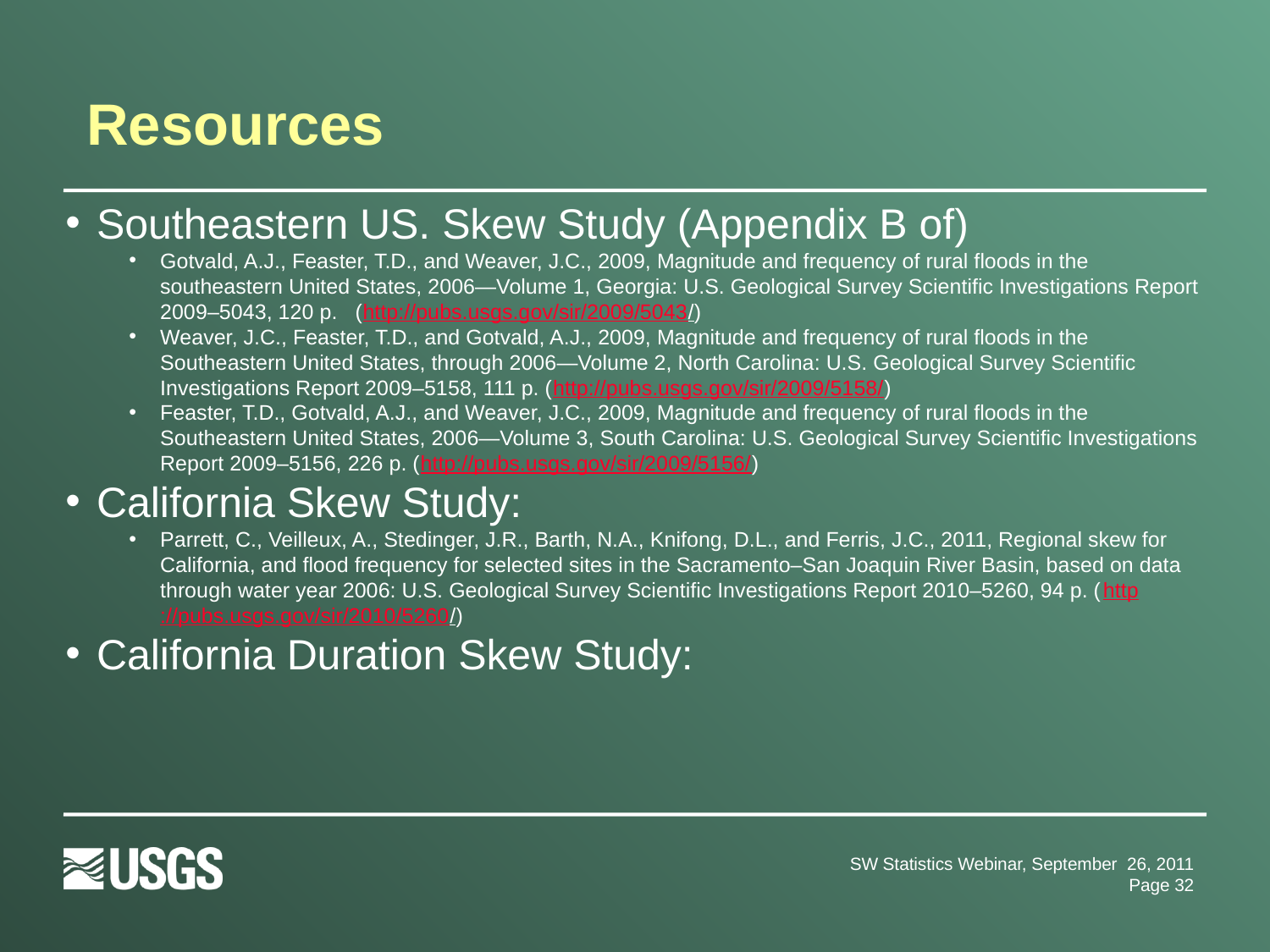

# Resources

Southeastern US. Skew Study (Appendix B of)
Gotvald, A.J., Feaster, T.D., and Weaver, J.C., 2009, Magnitude and frequency of rural floods in the southeastern United States, 2006—Volume 1, Georgia: U.S. Geological Survey Scientific Investigations Report 2009–5043, 120 p.   (http://pubs.usgs.gov/sir/2009/5043/)
Weaver, J.C., Feaster, T.D., and Gotvald, A.J., 2009, Magnitude and frequency of rural floods in the Southeastern United States, through 2006—Volume 2, North Carolina: U.S. Geological Survey Scientific Investigations Report 2009–5158, 111 p. (http://pubs.usgs.gov/sir/2009/5158/)
Feaster, T.D., Gotvald, A.J., and Weaver, J.C., 2009, Magnitude and frequency of rural floods in the Southeastern United States, 2006—Volume 3, South Carolina: U.S. Geological Survey Scientific Investigations Report 2009–5156, 226 p. (http://pubs.usgs.gov/sir/2009/5156/)
California Skew Study:
Parrett, C., Veilleux, A., Stedinger, J.R., Barth, N.A., Knifong, D.L., and Ferris, J.C., 2011, Regional skew for California, and flood frequency for selected sites in the Sacramento–San Joaquin River Basin, based on data through water year 2006: U.S. Geological Survey Scientific Investigations Report 2010–5260, 94 p. (http://pubs.usgs.gov/sir/2010/5260/)
California Duration Skew Study: